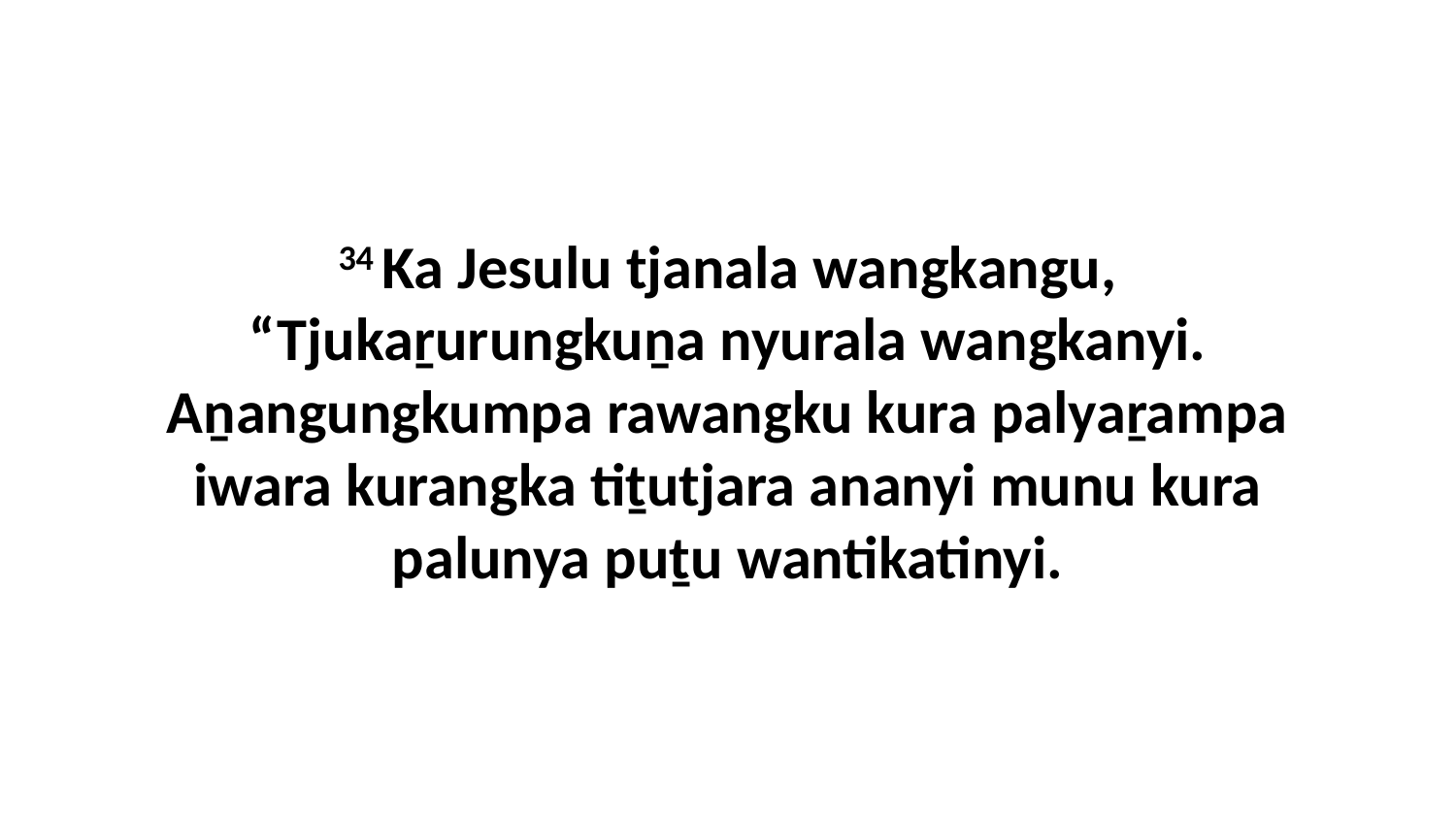

34 Ka Jesulu tjanala wangkangu, “Tjukaṟurungkuṉa nyurala wangkanyi. Aṉangungkumpa rawangku kura palyaṟampa iwara kurangka tiṯutjara ananyi munu kura palunya puṯu wantikatinyi.